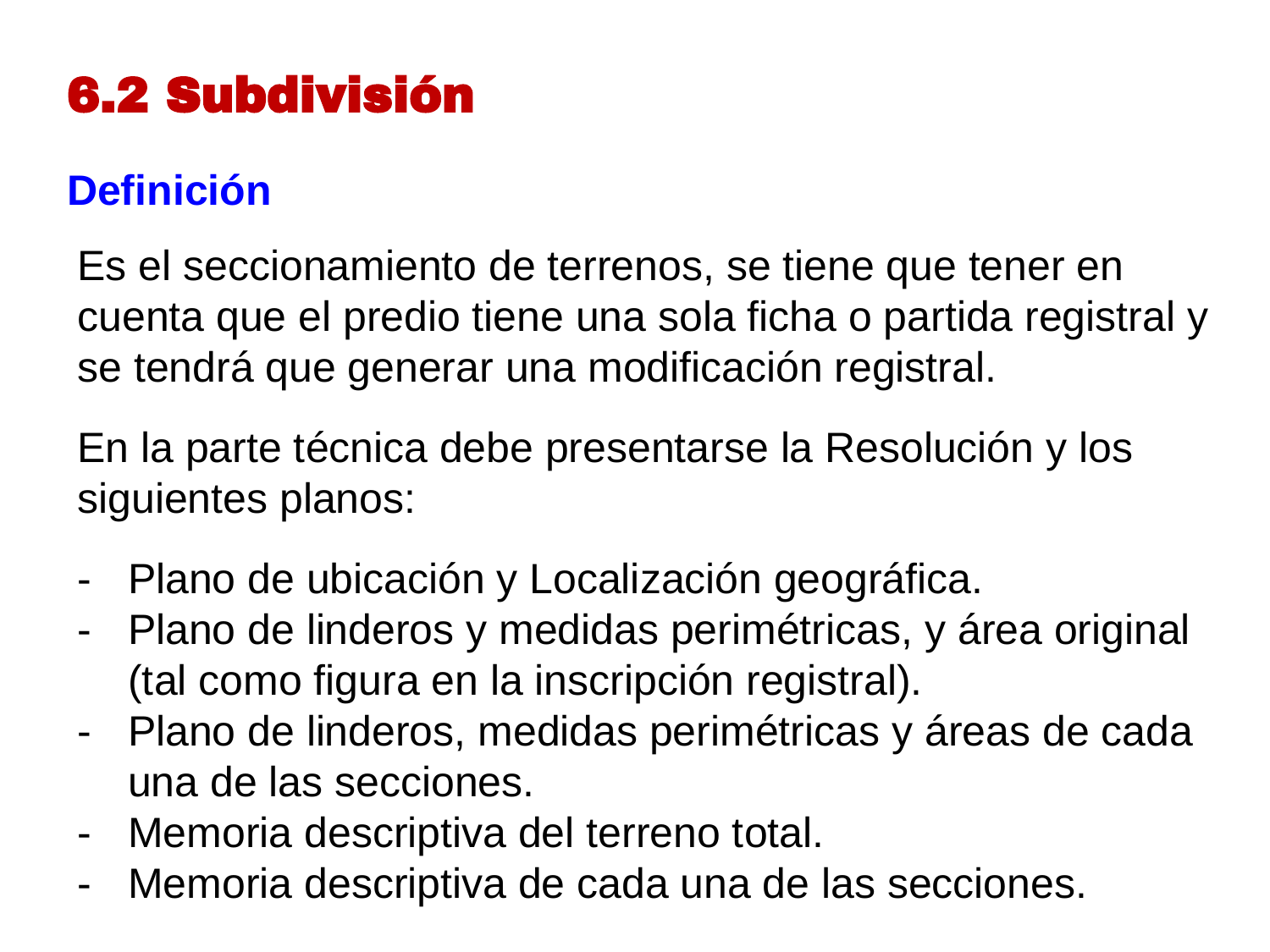

6.2 Subdivisión
Definición
Es el seccionamiento de terrenos, se tiene que tener en cuenta que el predio tiene una sola ficha o partida registral y se tendrá que generar una modificación registral.

En la parte técnica debe presentarse la Resolución y los siguientes planos:

-	Plano de ubicación y Localización geográfica.
-	Plano de linderos y medidas perimétricas, y área original (tal como figura en la inscripción registral).
-	Plano de linderos, medidas perimétricas y áreas de cada una de las secciones.
-	Memoria descriptiva del terreno total.
-	Memoria descriptiva de cada una de las secciones.